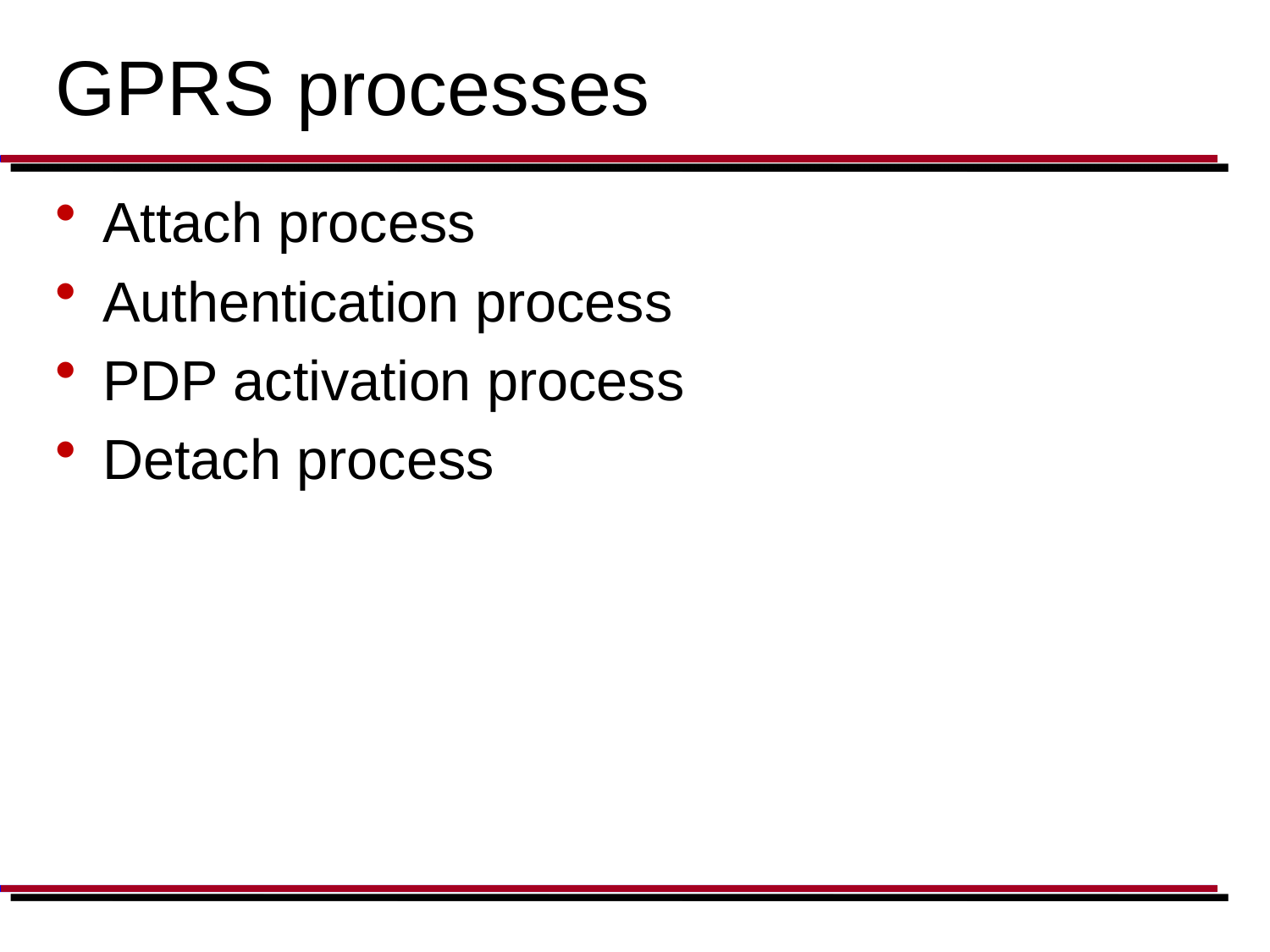

# GPRS processes
Attach process
Authentication process
PDP activation process
Detach process